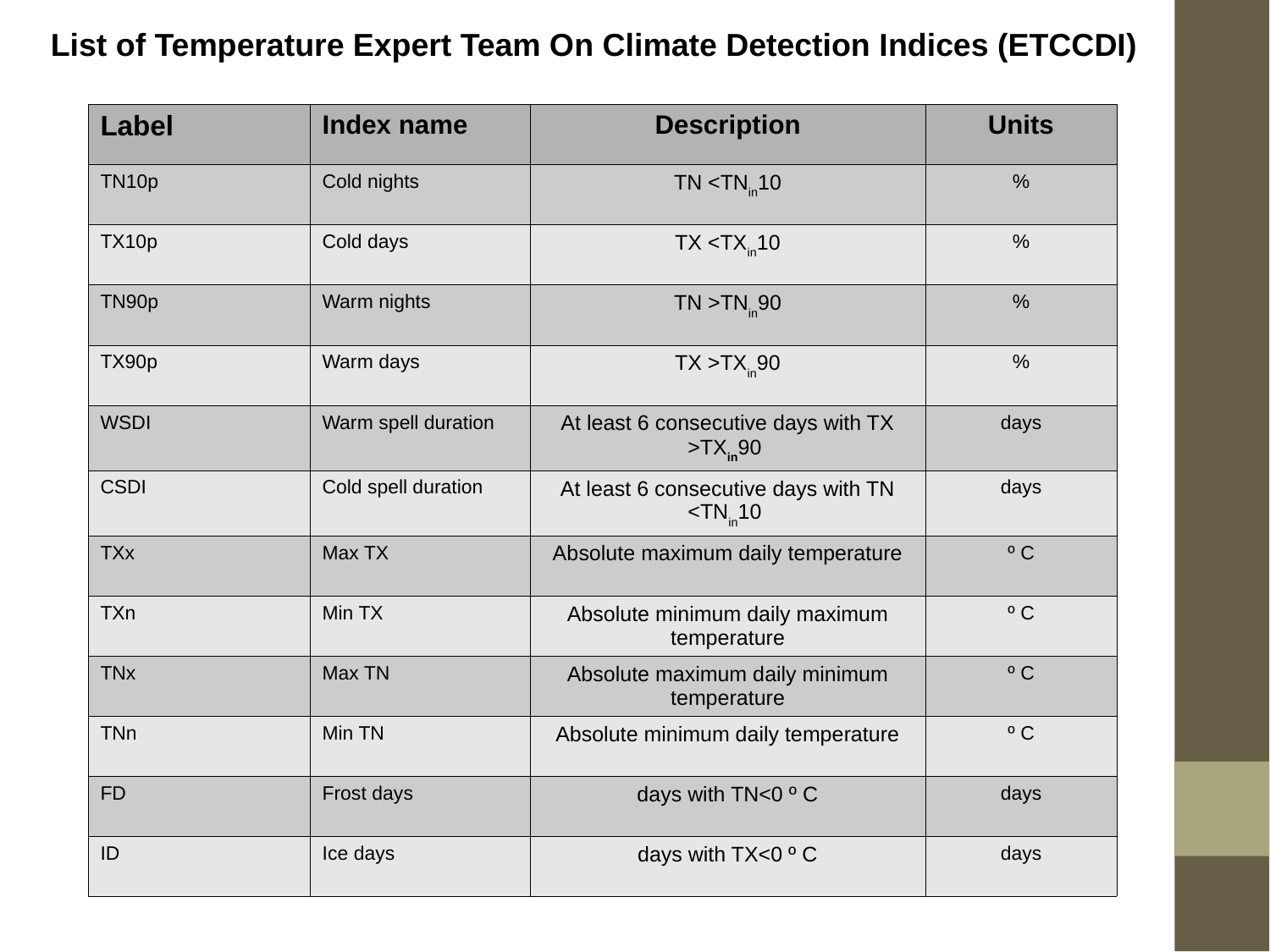

List of Temperature Expert Team On Climate Detection Indices (ETCCDI)
| Label | Index name | Description | Units |
| --- | --- | --- | --- |
| TN10p | Cold nights | TN <TNin10 | % |
| ΤΧ10p | Cold days | TX <TXin10 | % |
| TN90p | Warm nights | TN >TNin90 | % |
| TX90p | Warm days | TX >TXin90 | % |
| WSDI | Warm spell duration | At least 6 consecutive days with TX >TXin90 | days |
| CSDI | Cold spell duration | At least 6 consecutive days with TN <TNin10 | days |
| TXx | Max TX | Absolute maximum daily temperature | º C |
| TXn | Min TX | Absolute minimum daily maximum temperature | º C |
| TNx | Max TN | Absolute maximum daily minimum temperature | º C |
| TNn | Min TN | Absolute minimum daily temperature | º C |
| FD | Frost days | days with TN<0 º C | days |
| ID | Ice days | days with TX<0 º C | days |